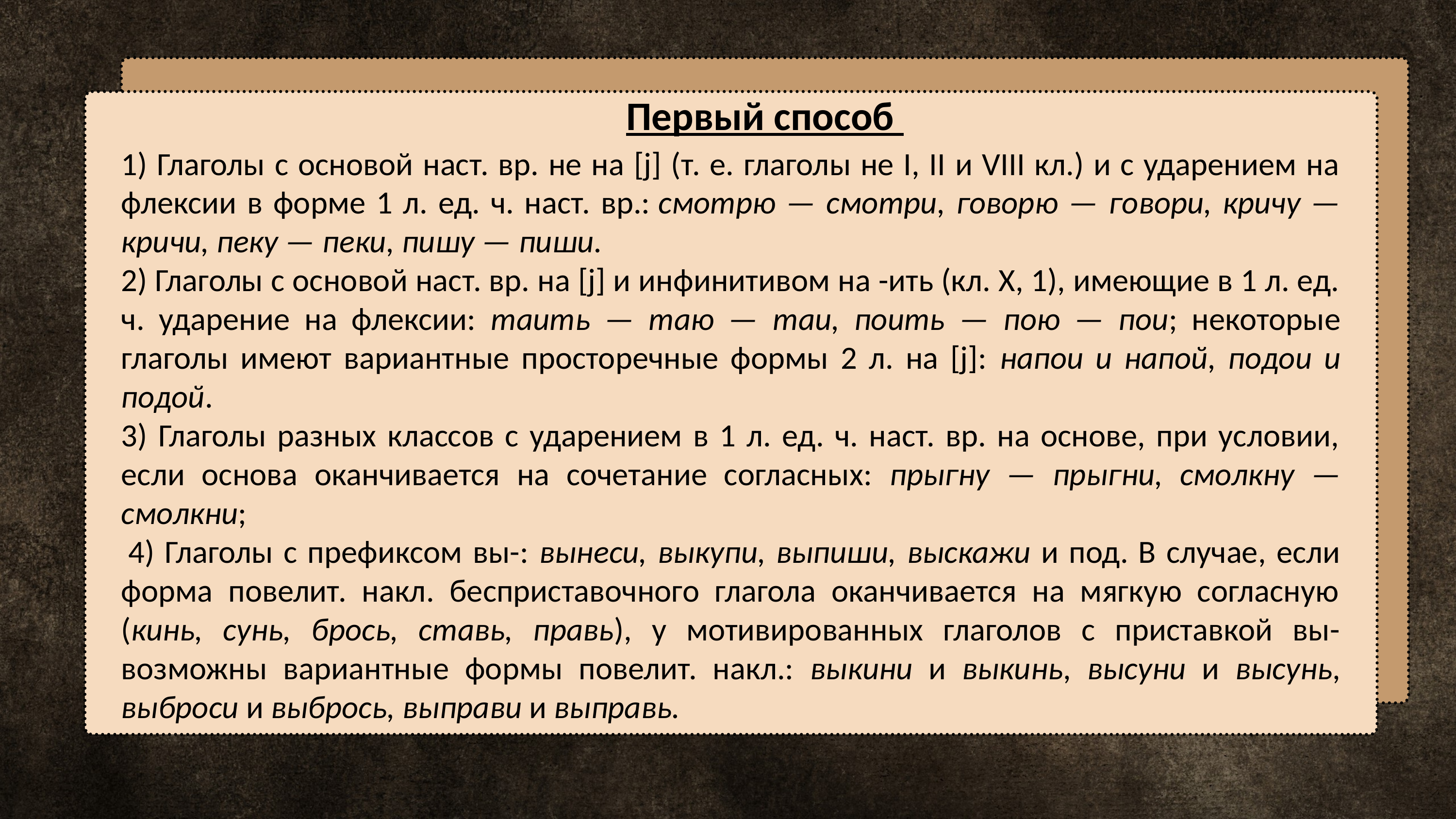

Первый способ
1) Глаголы с основой наст. вр. не на [j] (т. е. глаголы не I, II и VIII кл.) и с ударением на флексии в форме 1 л. ед. ч. наст. вр.: смотрю — смотри, говорю — говори, кричу — кричи, пеку — пеки, пишу — пиши.
2) Глаголы с основой наст. вр. на [j] и инфинитивом на -ить (кл. X, 1), имеющие в 1 л. ед. ч. ударение на флексии: таить — таю — таи, поить — пою — пои; некоторые глаголы имеют вариантные просторечные формы 2 л. на [j]: напои и напой, подои и подой.
3) Глаголы разных классов с ударением в 1 л. ед. ч. наст. вр. на основе, при условии, если основа оканчивается на сочетание согласных: прыгну — прыгни, смолкну — смолкни;
 4) Глаголы с префиксом вы-: вынеси, выкупи, выпиши, выскажи и под. В случае, если форма повелит. накл. бесприставочного глагола оканчивается на мягкую согласную (кинь, сунь, брось, ставь, правь), у мотивированных глаголов с приставкой вы- возможны вариантные формы повелит. накл.: выкини и выкинь, высуни и высунь, выброси и выбрось, выправи и выправь.